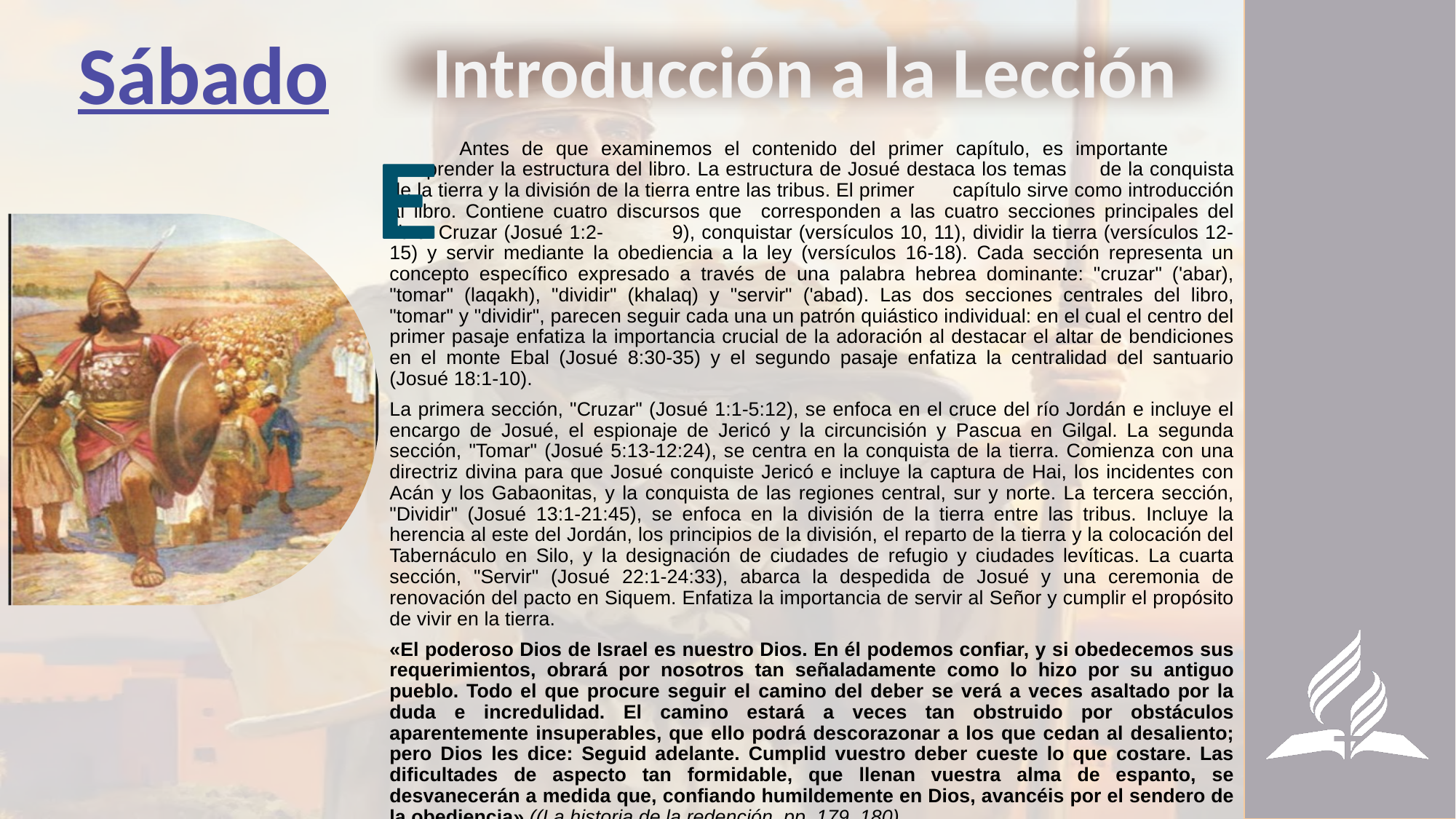

Sábado
Introducción a la Lección
E
	Antes de que examinemos el contenido del primer capítulo, es importante 	comprender la estructura del libro. La estructura de Josué destaca los temas 	de la conquista de la tierra y la división de la tierra entre las tribus. El primer 	capítulo sirve como introducción al libro. Contiene cuatro discursos que 	corresponden a las cuatro secciones principales del libro: Cruzar (Josué 1:2-	9), conquistar (versículos 10, 11), dividir la tierra (versículos 12-15) y servir mediante la obediencia a la ley (versículos 16-18). Cada sección representa un concepto específico expresado a través de una palabra hebrea dominante: "cruzar" ('abar), "tomar" (laqakh), "dividir" (khalaq) y "servir" ('abad). Las dos secciones centrales del libro, "tomar" y "dividir", parecen seguir cada una un patrón quiástico individual: en el cual el centro del primer pasaje enfatiza la importancia crucial de la adoración al destacar el altar de bendiciones en el monte Ebal (Josué 8:30-35) y el segundo pasaje enfatiza la centralidad del santuario (Josué 18:1-10).
La primera sección, "Cruzar" (Josué 1:1-5:12), se enfoca en el cruce del río Jordán e incluye el encargo de Josué, el espionaje de Jericó y la circuncisión y Pascua en Gilgal. La segunda sección, "Tomar" (Josué 5:13-12:24), se centra en la conquista de la tierra. Comienza con una directriz divina para que Josué conquiste Jericó e incluye la captura de Hai, los incidentes con Acán y los Gabaonitas, y la conquista de las regiones central, sur y norte. La tercera sección, "Dividir" (Josué 13:1-21:45), se enfoca en la división de la tierra entre las tribus. Incluye la herencia al este del Jordán, los principios de la división, el reparto de la tierra y la colocación del Tabernáculo en Silo, y la designación de ciudades de refugio y ciudades levíticas. La cuarta sección, "Servir" (Josué 22:1-24:33), abarca la despedida de Josué y una ceremonia de renovación del pacto en Siquem. Enfatiza la importancia de servir al Señor y cumplir el propósito de vivir en la tierra.
«El poderoso Dios de Israel es nuestro Dios. En él podemos confiar, y si obedecemos sus requerimientos, obrará por nosotros tan señaladamente como lo hizo por su antiguo pueblo. Todo el que procure seguir el camino del deber se verá a veces asaltado por la duda e incredulidad. El camino estará a veces tan obstruido por obstáculos aparentemente insuperables, que ello podrá descorazonar a los que cedan al desaliento; pero Dios les dice: Seguid adelante. Cumplid vuestro deber cueste lo que costare. Las dificultades de aspecto tan formidable, que llenan vuestra alma de espanto, se desvanecerán a medida que, confiando humildemente en Dios, avancéis por el sendero de la obediencia» ((La historia de la redención, pp. 179, 180)